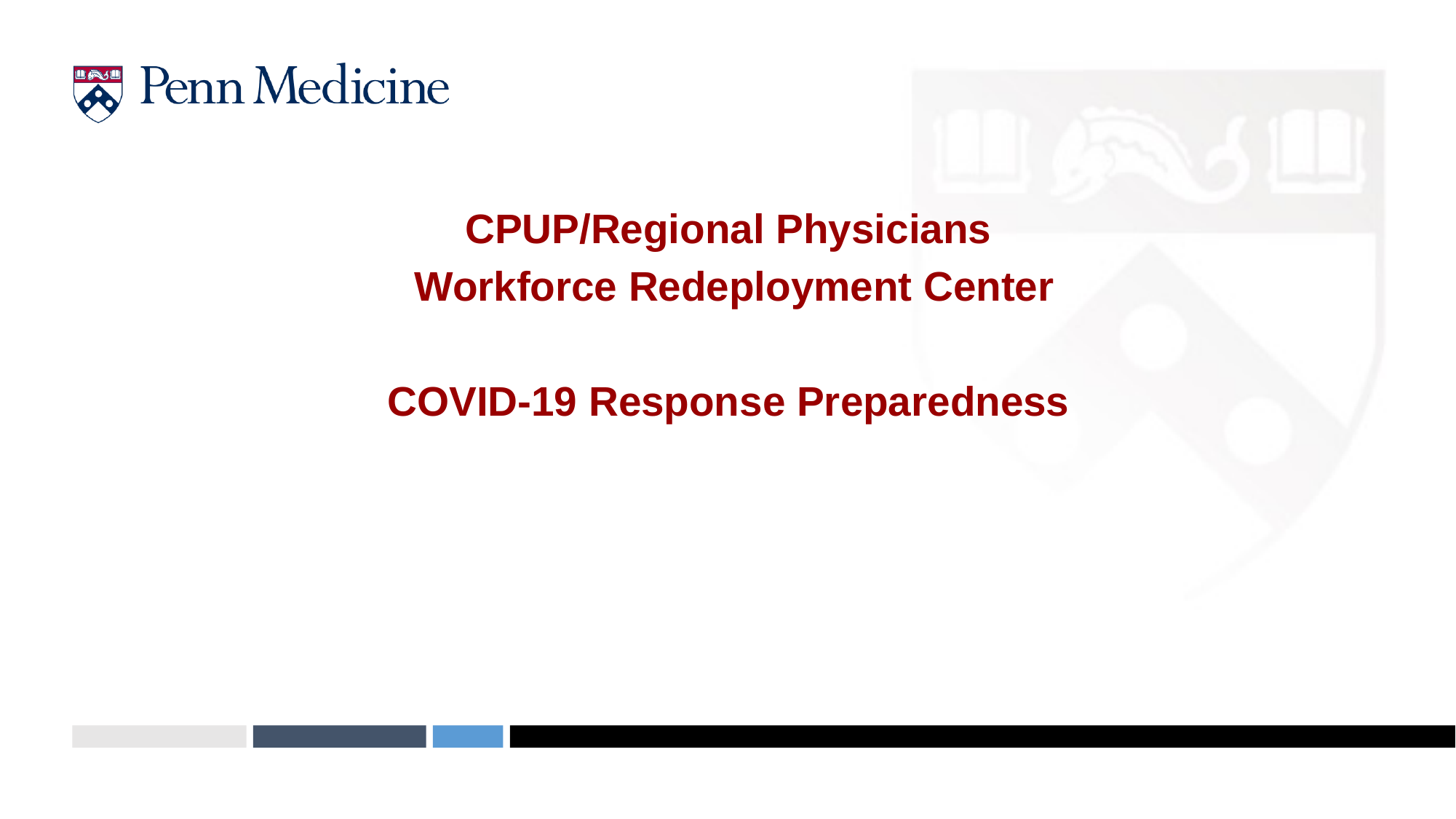

CPUP/Regional Physicians
 Workforce Redeployment Center

COVID-19 Response Preparedness